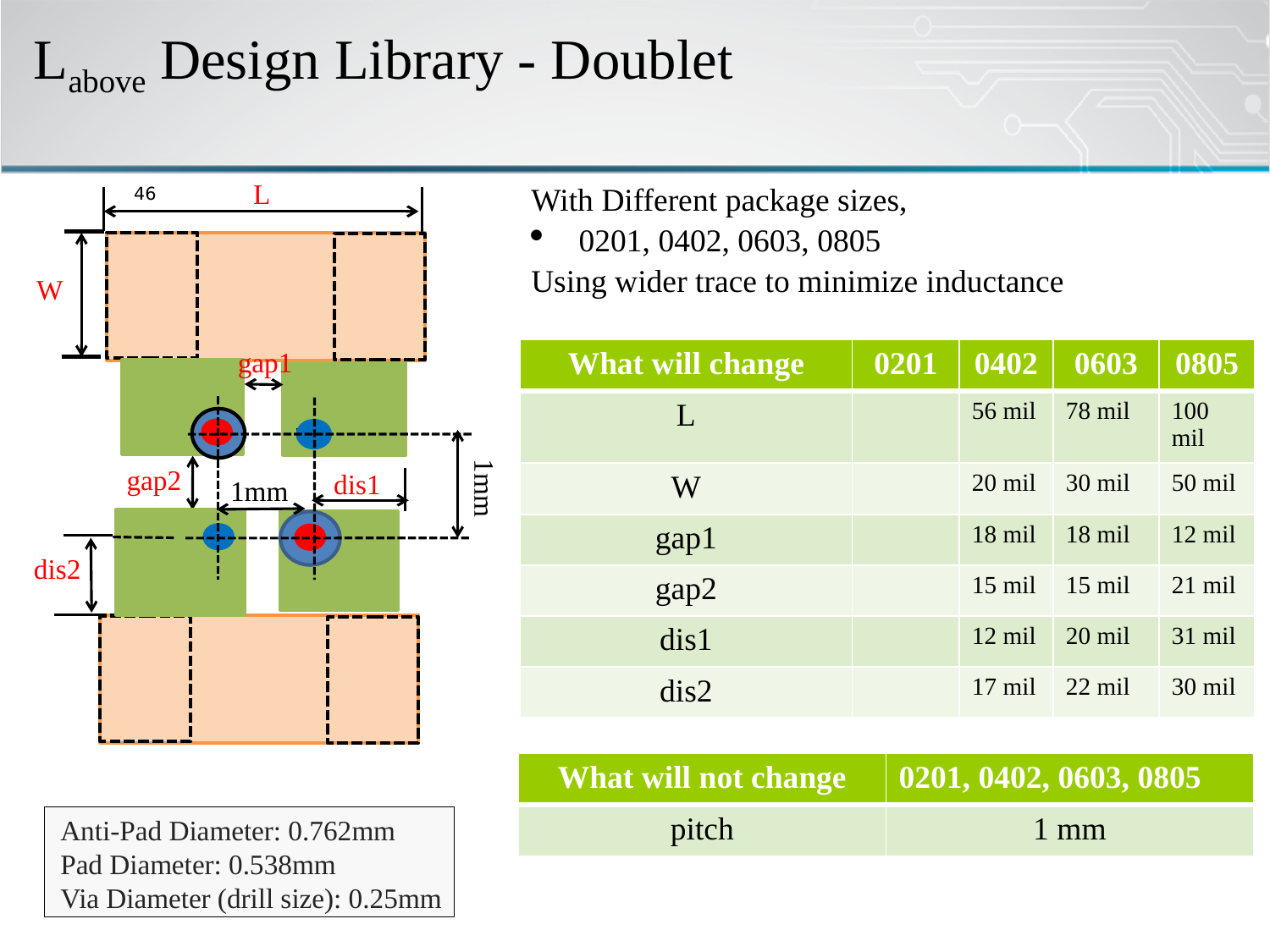

# Labove Design Library - Doublet
L
With Different package sizes,
0201, 0402, 0603, 0805
Using wider trace to minimize inductance
46

W
gap1

gap2
dis1
1mm

dis2

gap1
| What will change | 0201 | 0402 | 0603 | 0805 |
| --- | --- | --- | --- | --- |
| L |  | 56 mil | 78 mil | 100 mil |
| W |  | 20 mil | 30 mil | 50 mil |
| gap1 |  | 18 mil | 18 mil | 12 mil |
| gap2 |  | 15 mil | 15 mil | 21 mil |
| dis1 |  | 12 mil | 20 mil | 31 mil |
| dis2 |  | 17 mil | 22 mil | 30 mil |
1mm
| What will not change | 0201, 0402, 0603, 0805 |
| --- | --- |
| pitch | 1 mm |
Anti-Pad Diameter: 0.762mm
Pad Diameter: 0.538mm
Via Diameter (drill size): 0.25mm